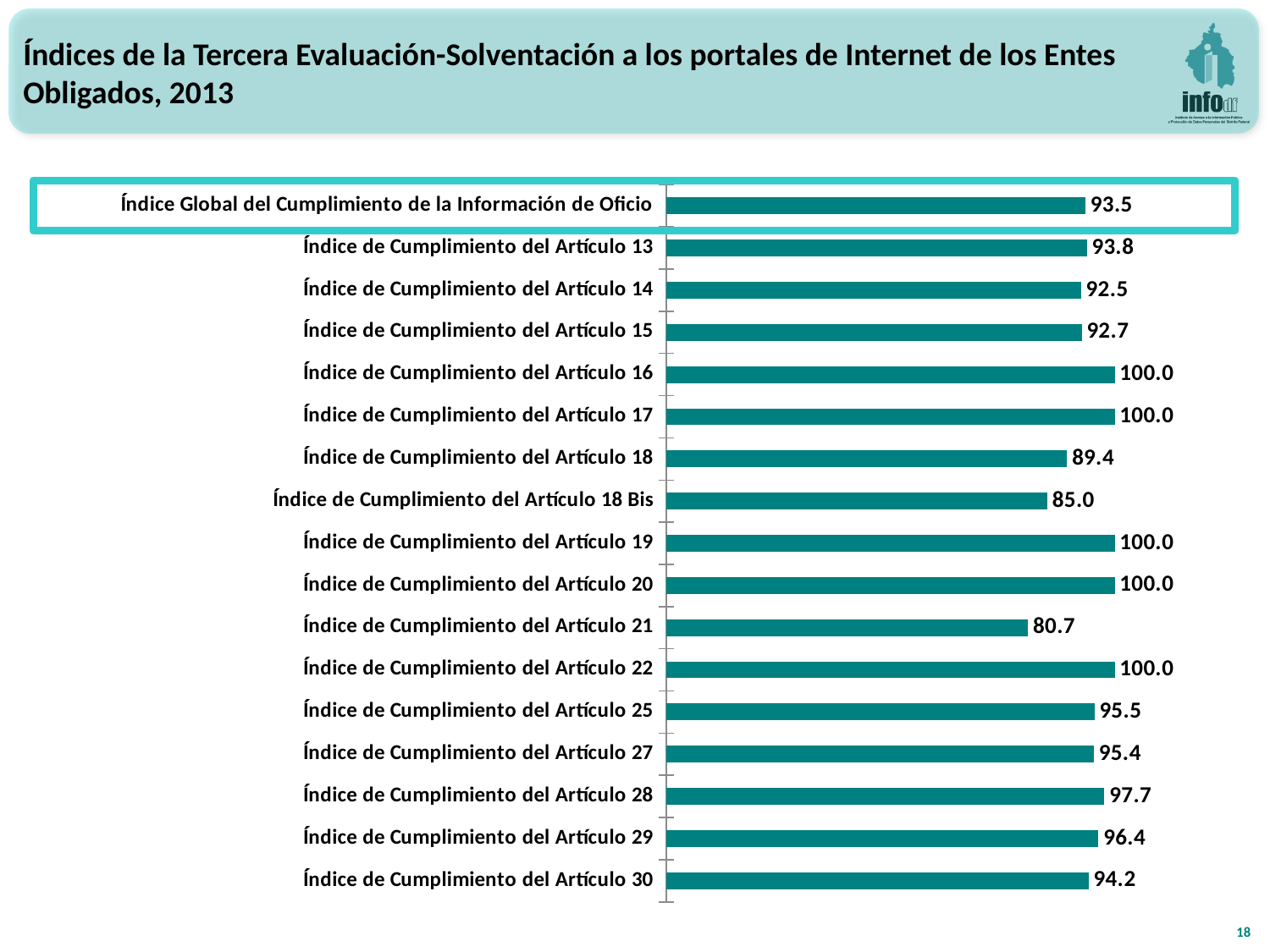

Índices de la Tercera Evaluación-Solventación a los portales de Internet de los Entes Obligados, 2013

### Chart

| Category | 3aEvSolvPort2013 |
|---|---|
| Índice Global del Cumplimiento de la Información de Oficio | 93.47598696396973 |
| Índice de Cumplimiento del Artículo 13 | 93.79699248120299 |
| Índice de Cumplimiento del Artículo 14 | 92.50257699617362 |
| Índice de Cumplimiento del Artículo 15 | 92.66017179481611 |
| Índice de Cumplimiento del Artículo 16 | 100.0 |
| Índice de Cumplimiento del Artículo 17 | 100.0 |
| Índice de Cumplimiento del Artículo 18 | 89.36981768231767 |
| Índice de Cumplimiento del Artículo 18 Bis | 84.95424836601309 |
| Índice de Cumplimiento del Artículo 19 | 100.0 |
| Índice de Cumplimiento del Artículo 20 | 100.0 |
| Índice de Cumplimiento del Artículo 21 | 80.68181818181819 |
| Índice de Cumplimiento del Artículo 22 | 100.0 |
| Índice de Cumplimiento del Artículo 25 | 95.48916408668731 |
| Índice de Cumplimiento del Artículo 27 | 95.35087719298245 |
| Índice de Cumplimiento del Artículo 28 | 97.69736842105263 |
| Índice de Cumplimiento del Artículo 29 | 96.3859649122807 |
| Índice de Cumplimiento del Artículo 30 | 94.16374269005847 |
18